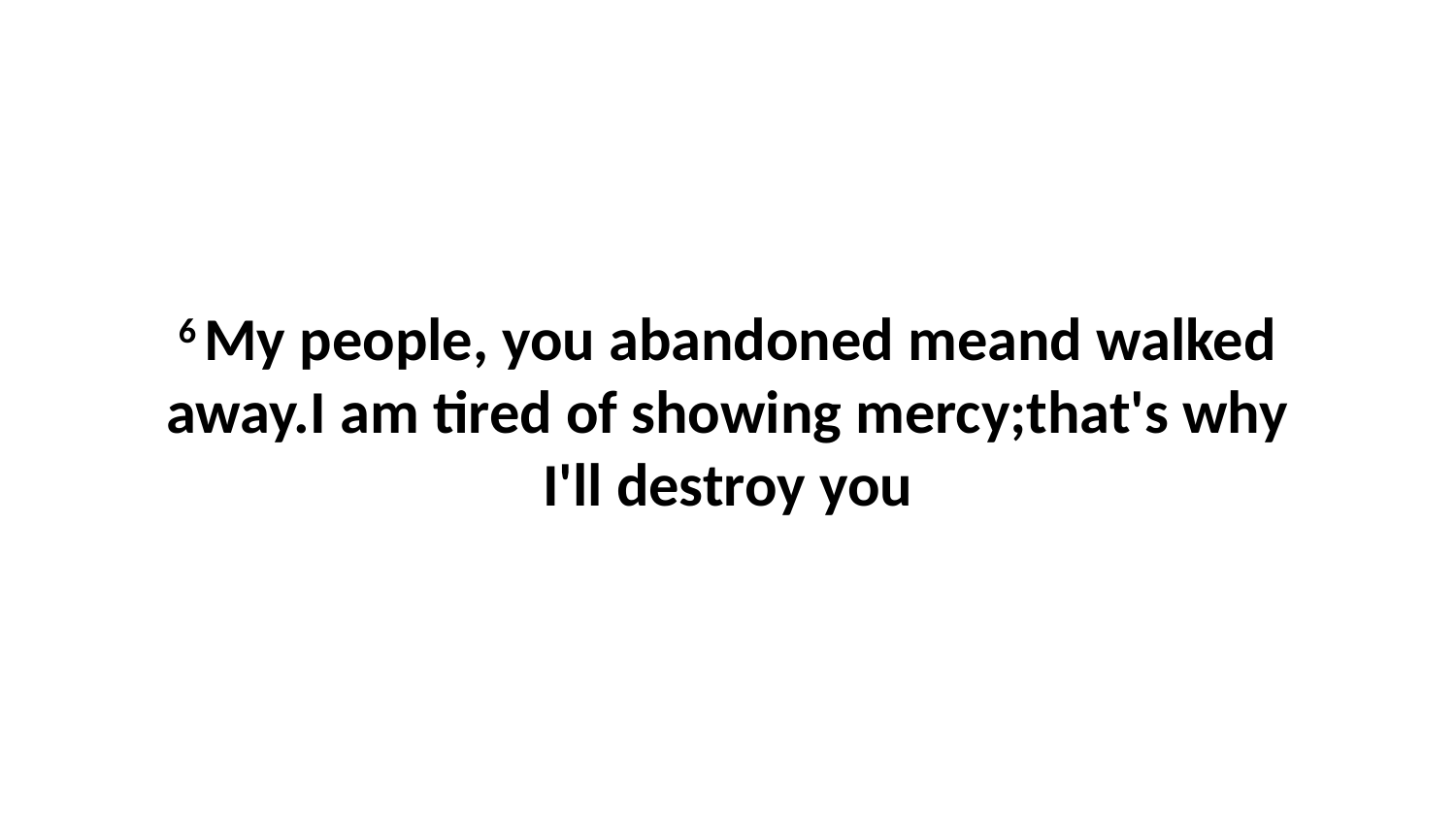

6 My people, you abandoned meand walked away.I am tired of showing mercy;that's why I'll destroy you